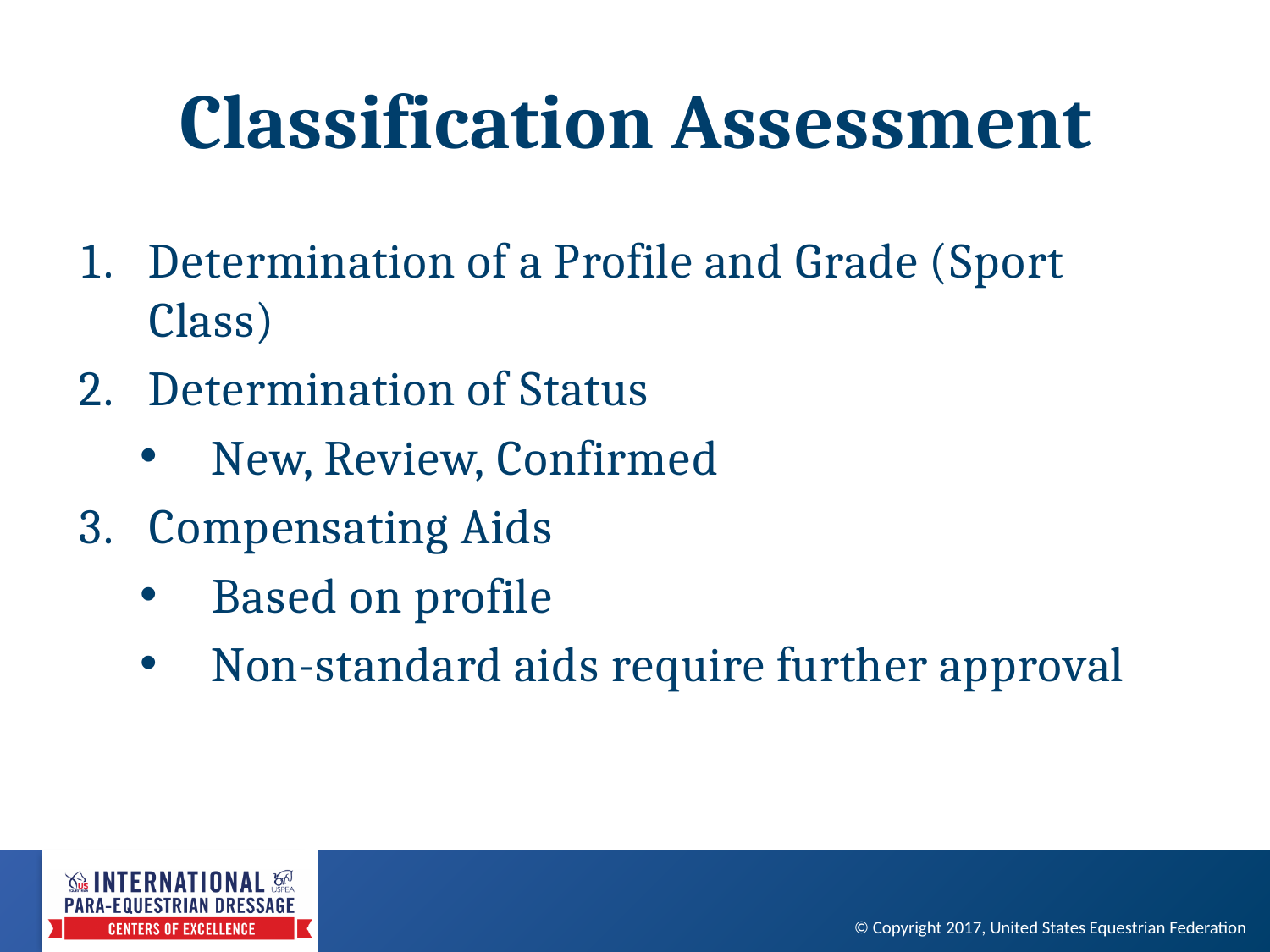

# Classification Assessment
Determination of a Profile and Grade (Sport Class)
Determination of Status
New, Review, Confirmed
Compensating Aids
Based on profile
Non-standard aids require further approval

© Copyright 2017, United States Equestrian Federation